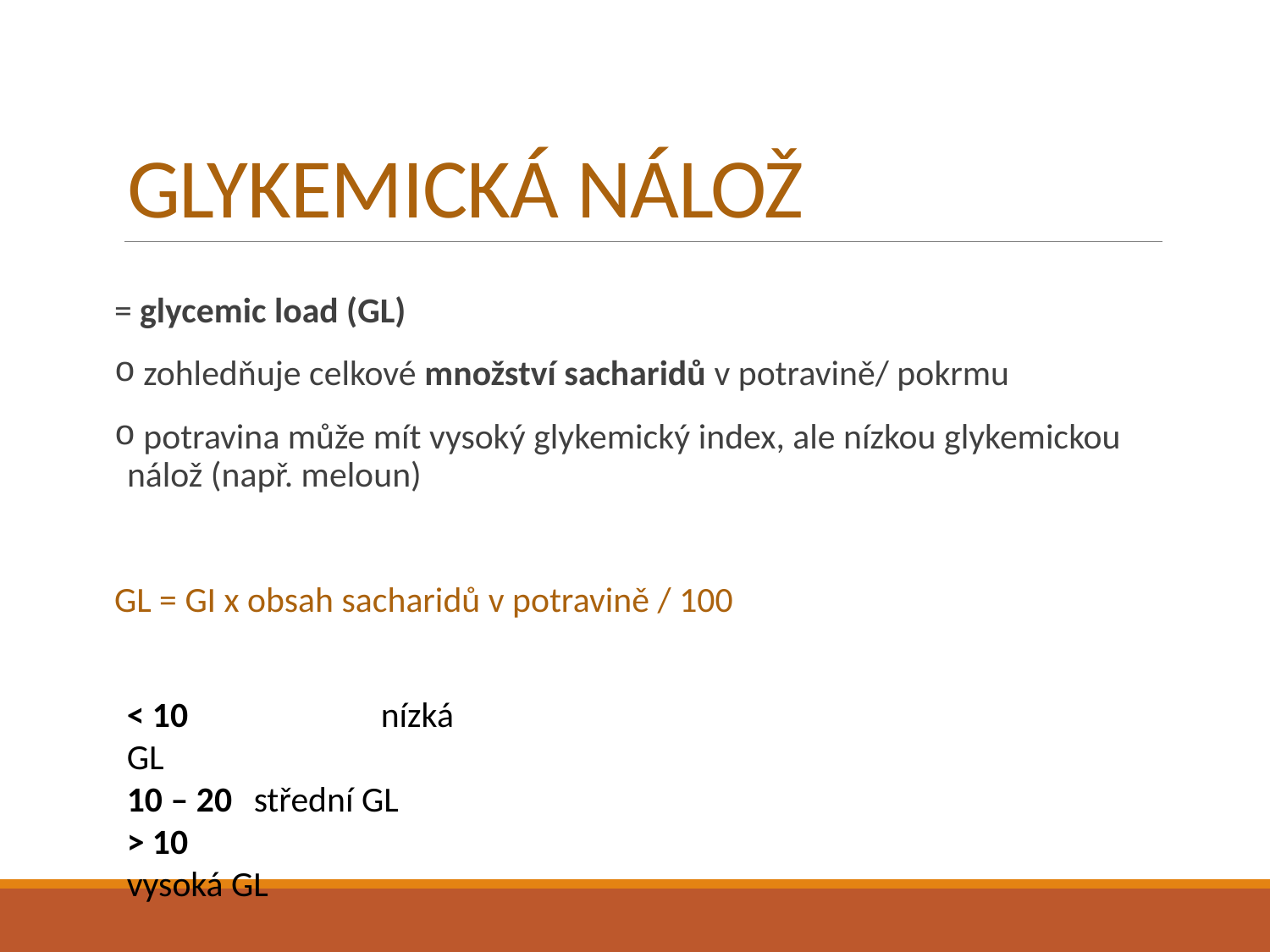

# GLYKEMICKÁ NÁLOŽ
= glycemic load (GL)
 zohledňuje celkové množství sacharidů v potravině/ pokrmu
 potravina může mít vysoký glykemický index, ale nízkou glykemickou nálož (např. meloun)

GL = GI x obsah sacharidů v potravině / 100
< 10		nízká GL
10 – 20	střední GL
> 10		vysoká GL